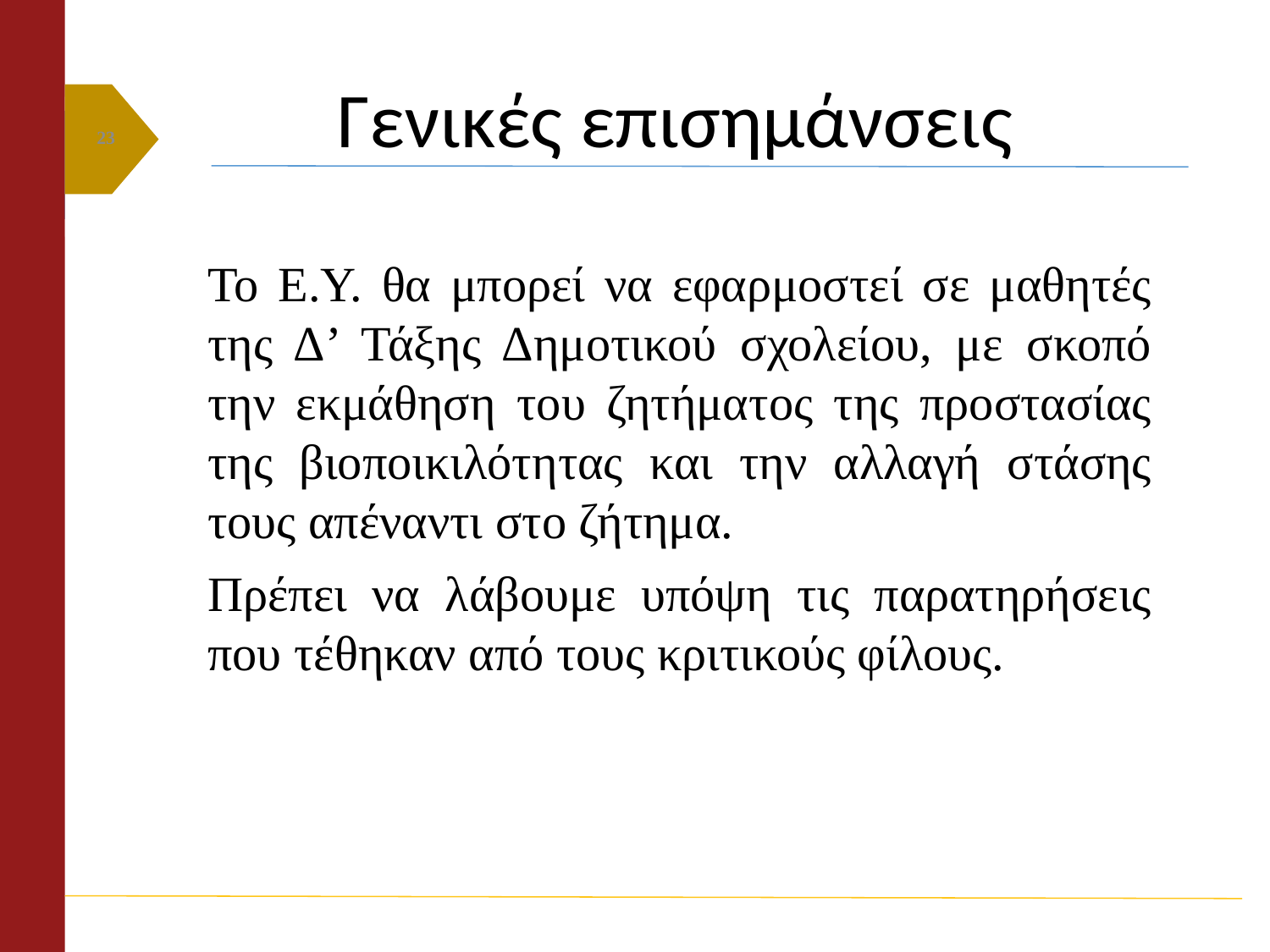

# Γενικές επισημάνσεις
23
Το Ε.Υ. θα μπορεί να εφαρμοστεί σε μαθητές της Δ’ Τάξης Δημοτικού σχολείου, με σκοπό την εκμάθηση του ζητήματος της προστασίας της βιοποικιλότητας και την αλλαγή στάσης τους απέναντι στο ζήτημα.
Πρέπει να λάβουμε υπόψη τις παρατηρήσεις που τέθηκαν από τους κριτικούς φίλους.